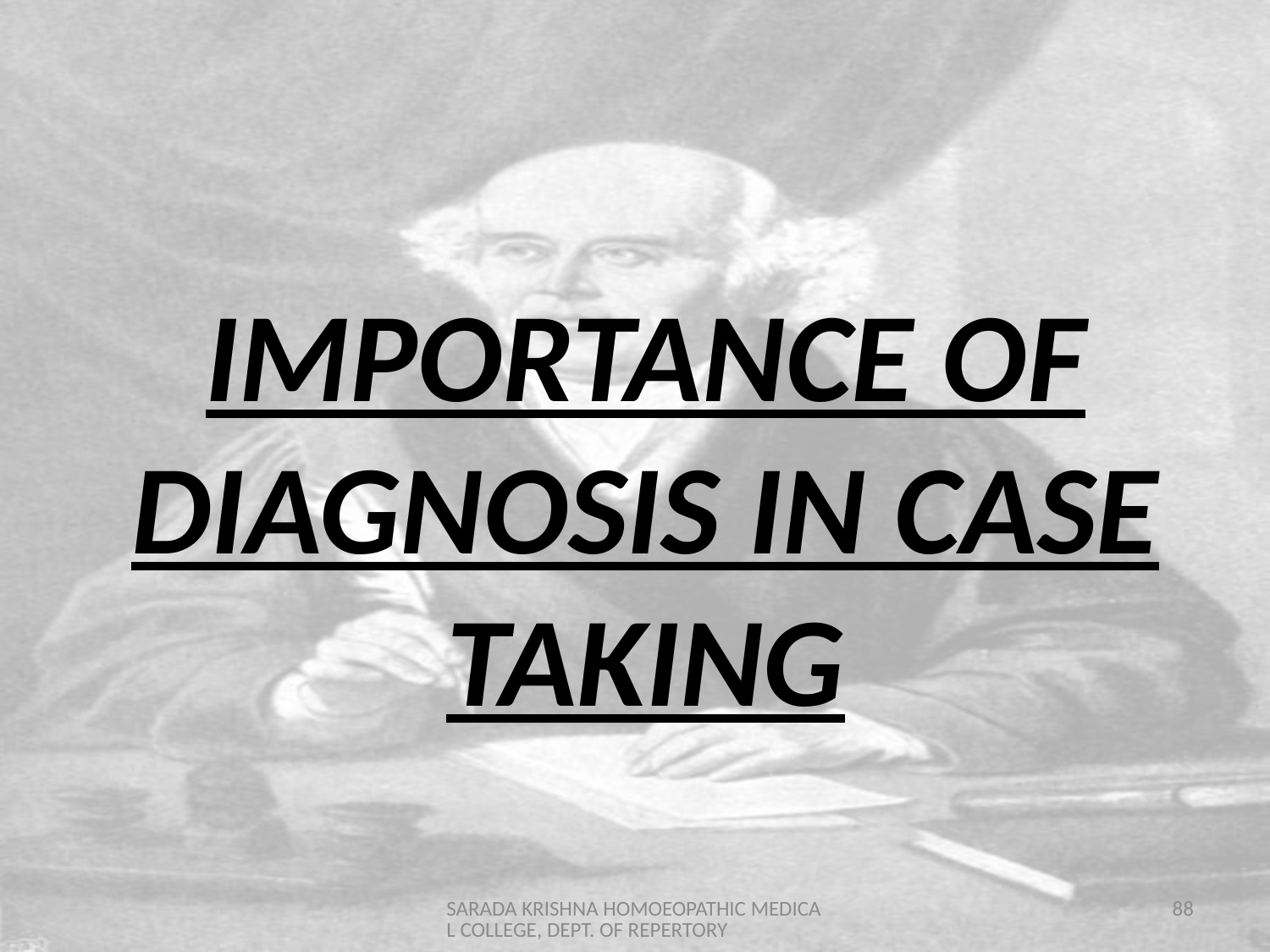

IMPORTANCE OF DIAGNOSIS IN CASE TAKING
SARADA KRISHNA HOMOEOPATHIC MEDICAL COLLEGE, DEPT. OF REPERTORY
88